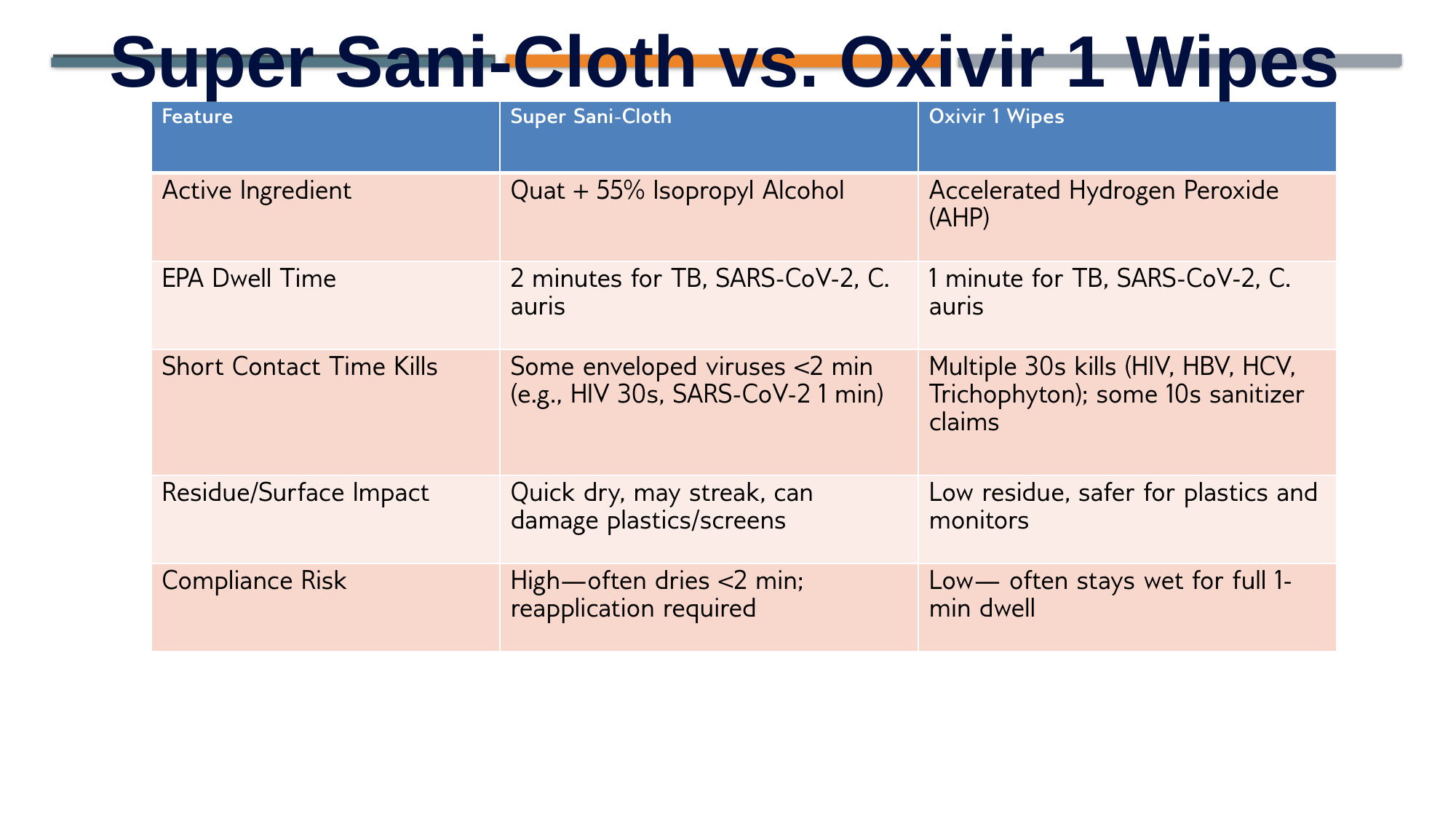

Super Sani-Cloth vs. Oxivir 1 Wipes
| Feature | Super Sani-Cloth | Oxivir 1 Wipes |
| --- | --- | --- |
| Active Ingredient | Quat + 55% Isopropyl Alcohol | Accelerated Hydrogen Peroxide (AHP) |
| EPA Dwell Time | 2 minutes for TB, SARS-CoV-2, C. auris | 1 minute for TB, SARS-CoV-2, C. auris |
| Short Contact Time Kills | Some enveloped viruses <2 min (e.g., HIV 30s, SARS-CoV-2 1 min) | Multiple 30s kills (HIV, HBV, HCV, Trichophyton); some 10s sanitizer claims |
| Residue/Surface Impact | Quick dry, may streak, can damage plastics/screens | Low residue, safer for plastics and monitors |
| Compliance Risk | High—often dries <2 min; reapplication required | Low— often stays wet for full 1-min dwell |